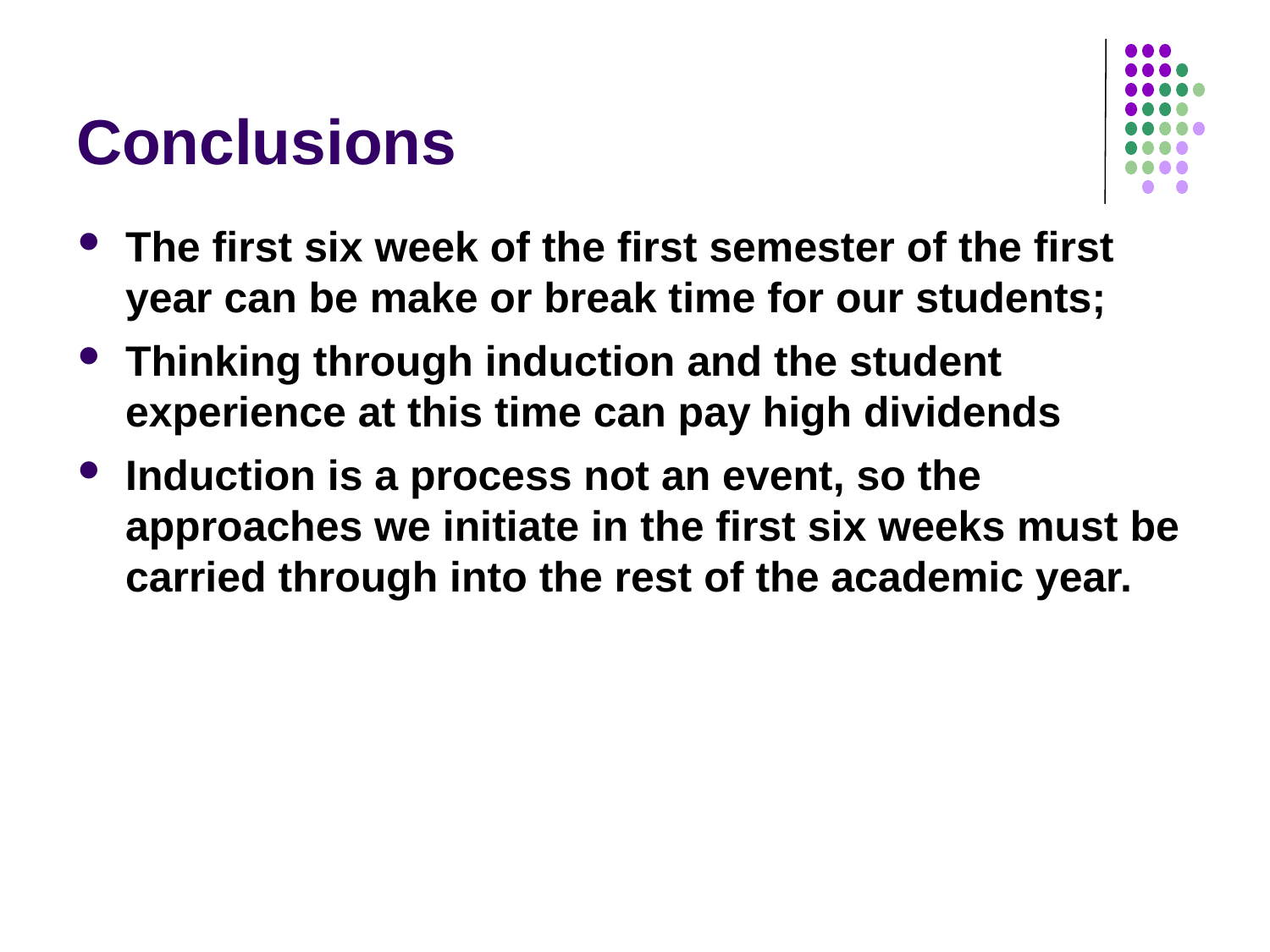

# Conclusions
The first six week of the first semester of the first year can be make or break time for our students;
Thinking through induction and the student experience at this time can pay high dividends
Induction is a process not an event, so the approaches we initiate in the first six weeks must be carried through into the rest of the academic year.